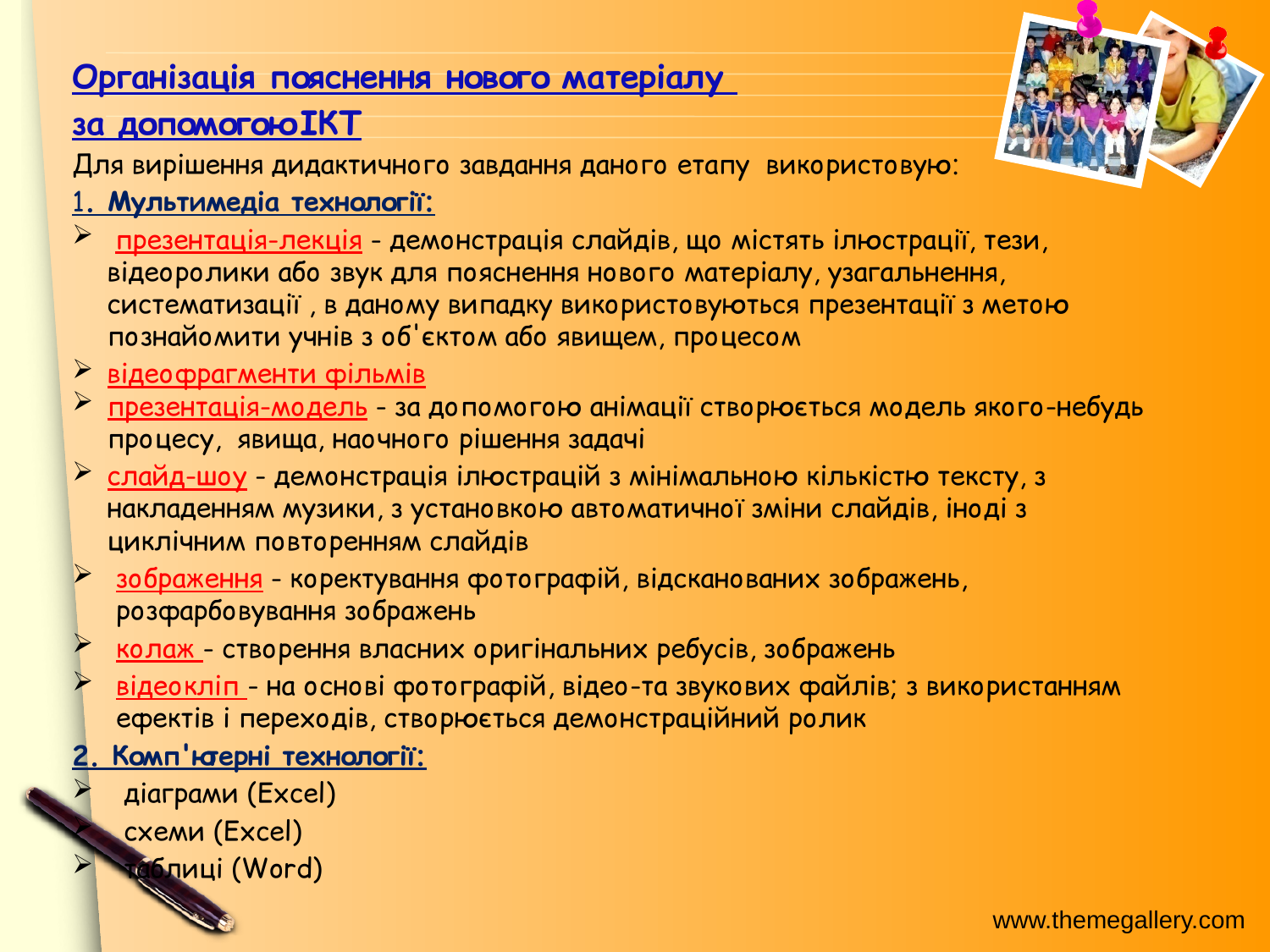

Організація пояснення нового матеріалу
за допомогою ІКТ
Для вирішення дидактичного завдання даного етапу  використовую:
1. Мультимедіа технології:
 презентація-лекція - демонстрація слайдів, що містять ілюстрації, тези, відеоролики або звук для пояснення нового матеріалу, узагальнення, систематизації , в даному випадку використовуються презентації з метою познайомити учнів з об'єктом або явищем, процесом
відеофрагменти фільмів
презентація-модель - за допомогою анімації створюється модель якого-небудь процесу,  явища, наочного рішення задачі
слайд-шоу - демонстрація ілюстрацій з мінімальною кількістю тексту, з накладенням музики, з установкою автоматичної зміни слайдів, іноді з циклічним повторенням слайдів
зображення - коректування фотографій, відсканованих зображень, розфарбовування зображень
колаж - створення власних оригінальних ребусів, зображень
відеокліп - на основі фотографій, відео-та звукових файлів; з використанням ефектів і переходів, створюється демонстраційний ролик
2. Комп'ютерні технології:
 діаграми (Excel)
 схеми (Excel)
 таблиці (Word)